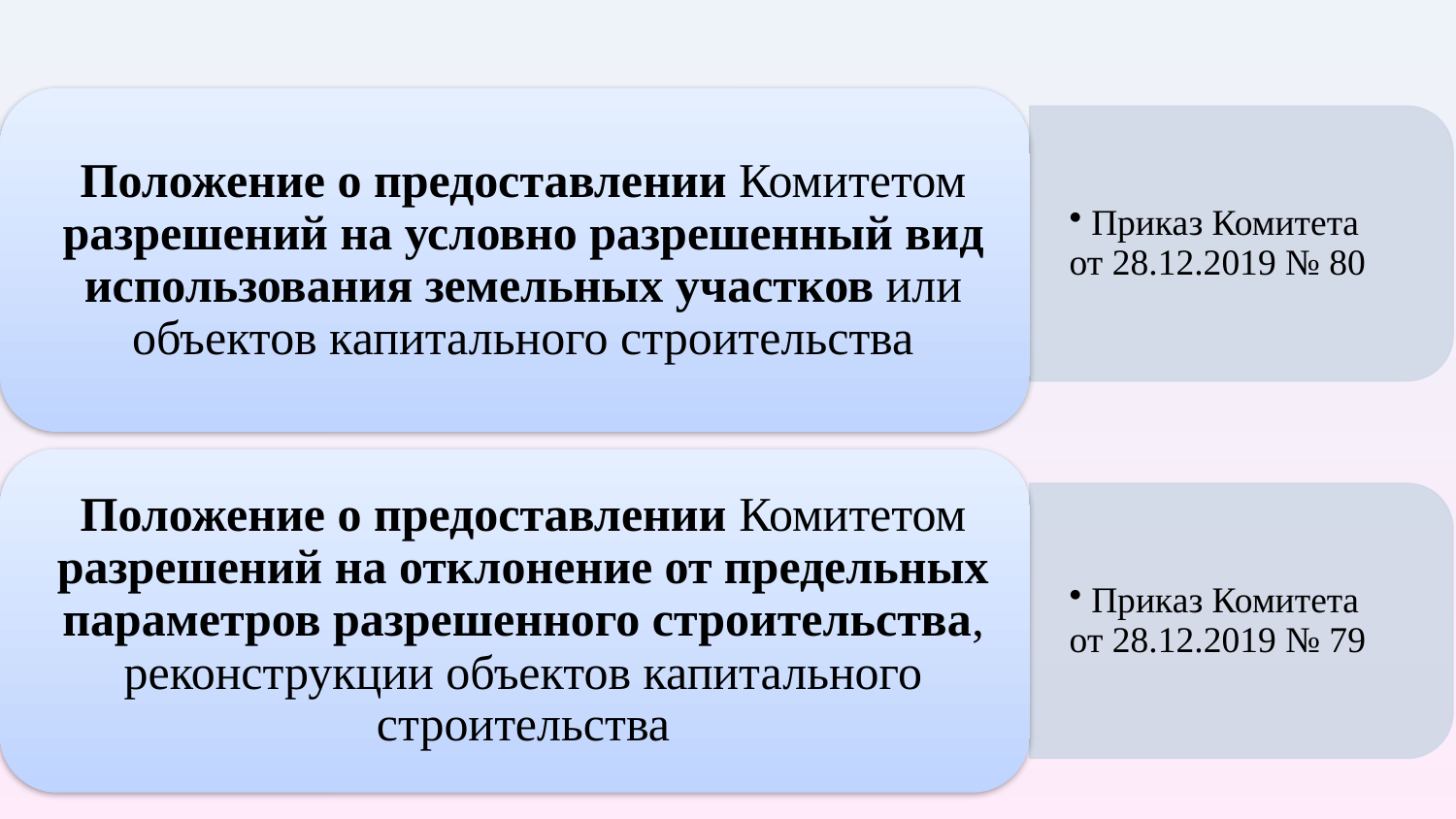

Приказ Комитета
от 28.12.2019 № 80
Положение о предоставлении Комитетом разрешений на условно разрешенный вид использования земельных участков или объектов капитального строительства
 Приказ Комитета
от 28.12.2019 № 79
Положение о предоставлении Комитетом разрешений на отклонение от предельных параметров разрешенного строительства, реконструкции объектов капитального строительства